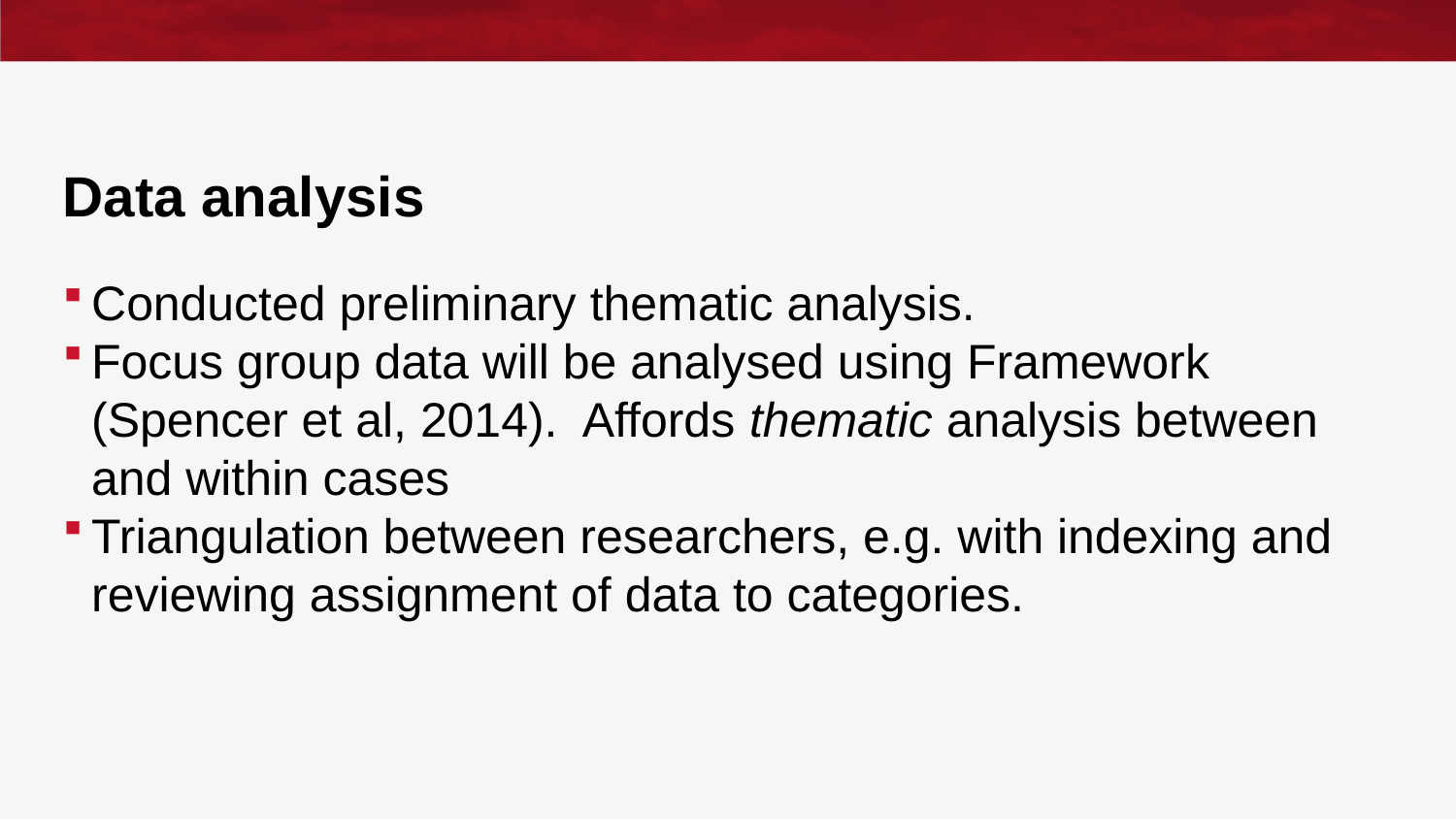

# Data analysis
Conducted preliminary thematic analysis.
Focus group data will be analysed using Framework (Spencer et al, 2014).  Affords thematic analysis between and within cases
Triangulation between researchers, e.g. with indexing and reviewing assignment of data to categories.